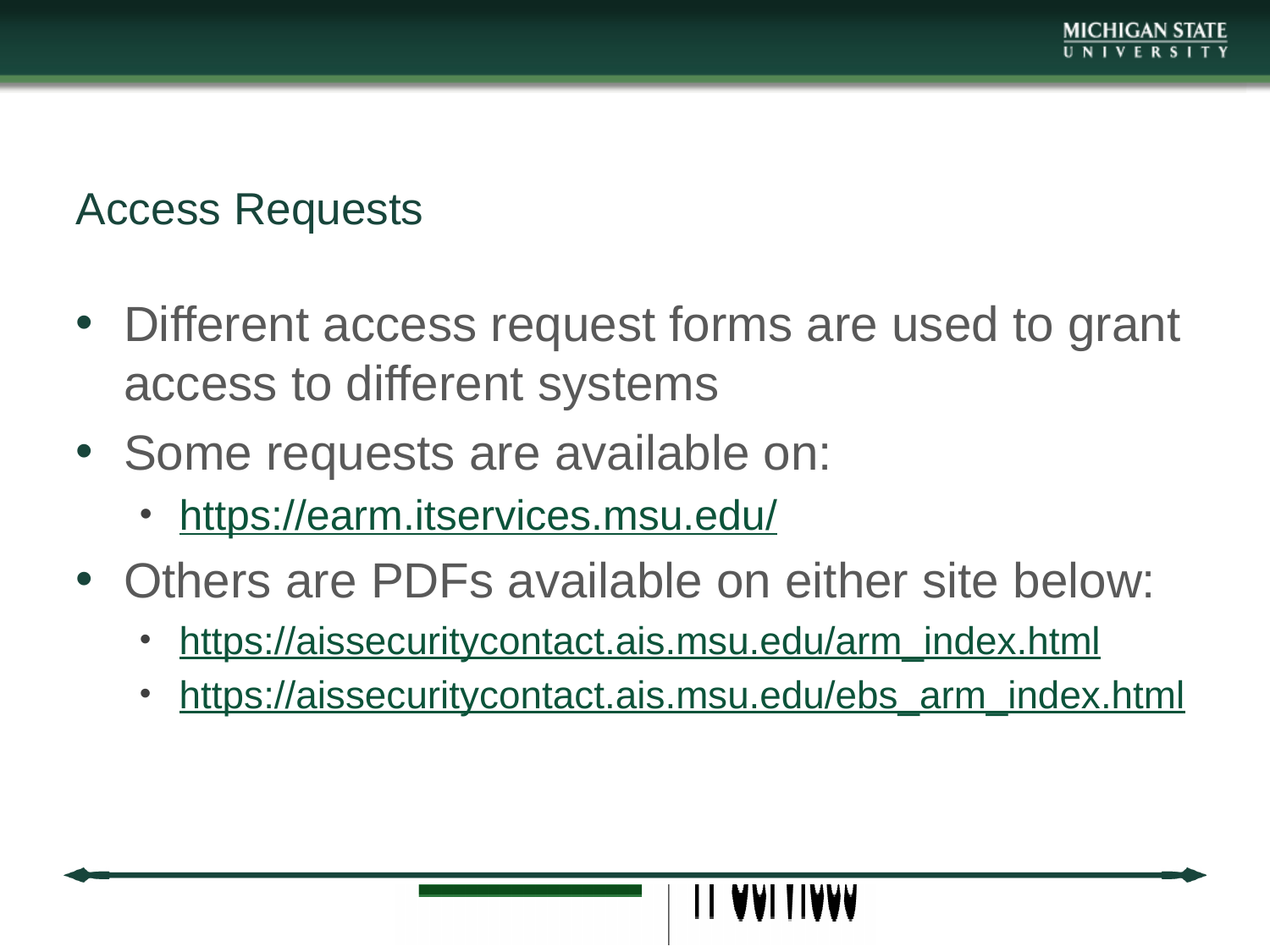

# Access Requests
Different access request forms are used to grant access to different systems
Some requests are available on:
https://earm.itservices.msu.edu/
Others are PDFs available on either site below:
https://aissecuritycontact.ais.msu.edu/arm_index.html
https://aissecuritycontact.ais.msu.edu/ebs_arm_index.html